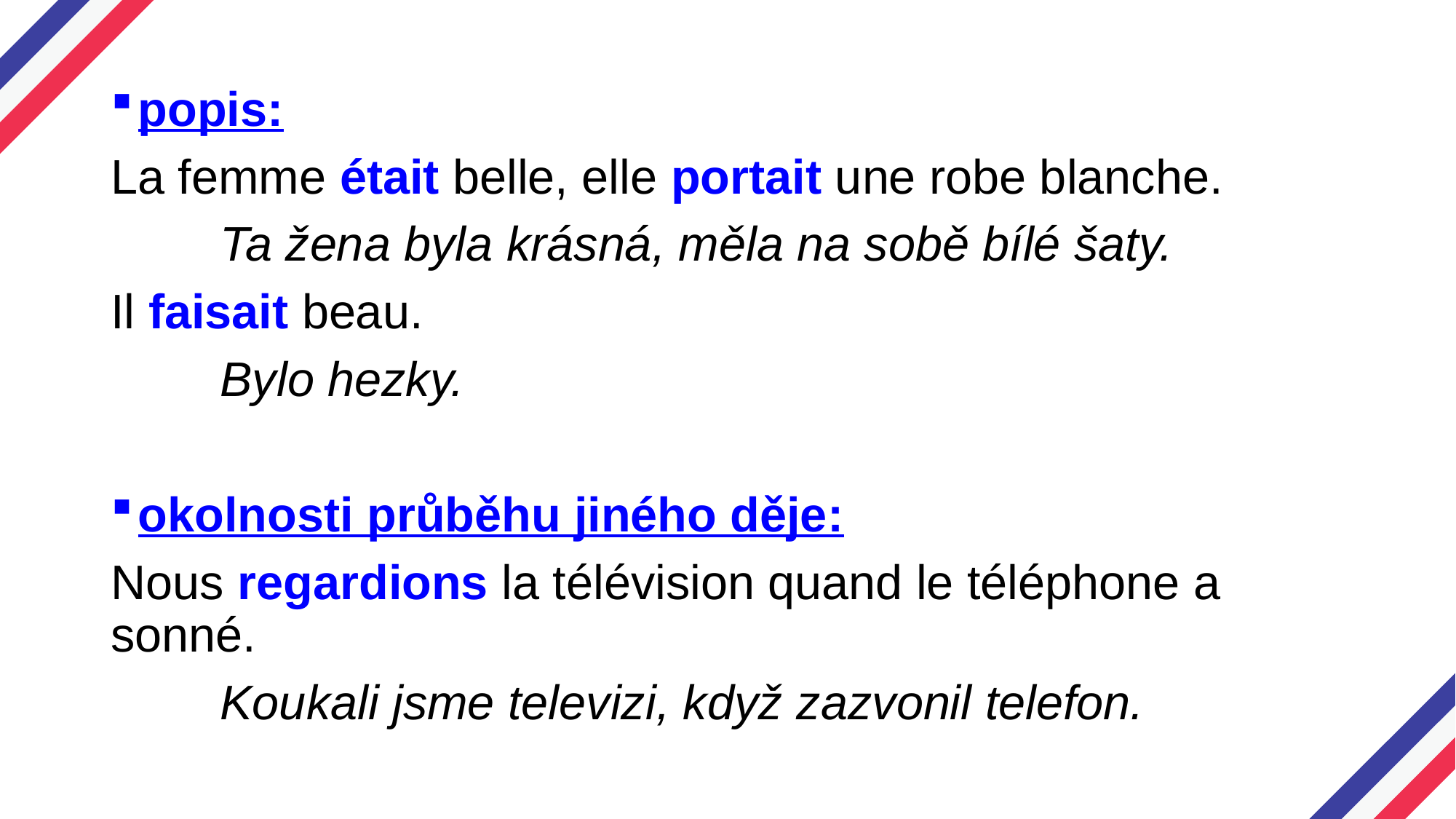

popis:
La femme était belle, elle portait une robe blanche.
	Ta žena byla krásná, měla na sobě bílé šaty.
Il faisait beau.
	Bylo hezky.

okolnosti průběhu jiného děje:
Nous regardions la télévision quand le téléphone a sonné.
	Koukali jsme televizi, když zazvonil telefon.